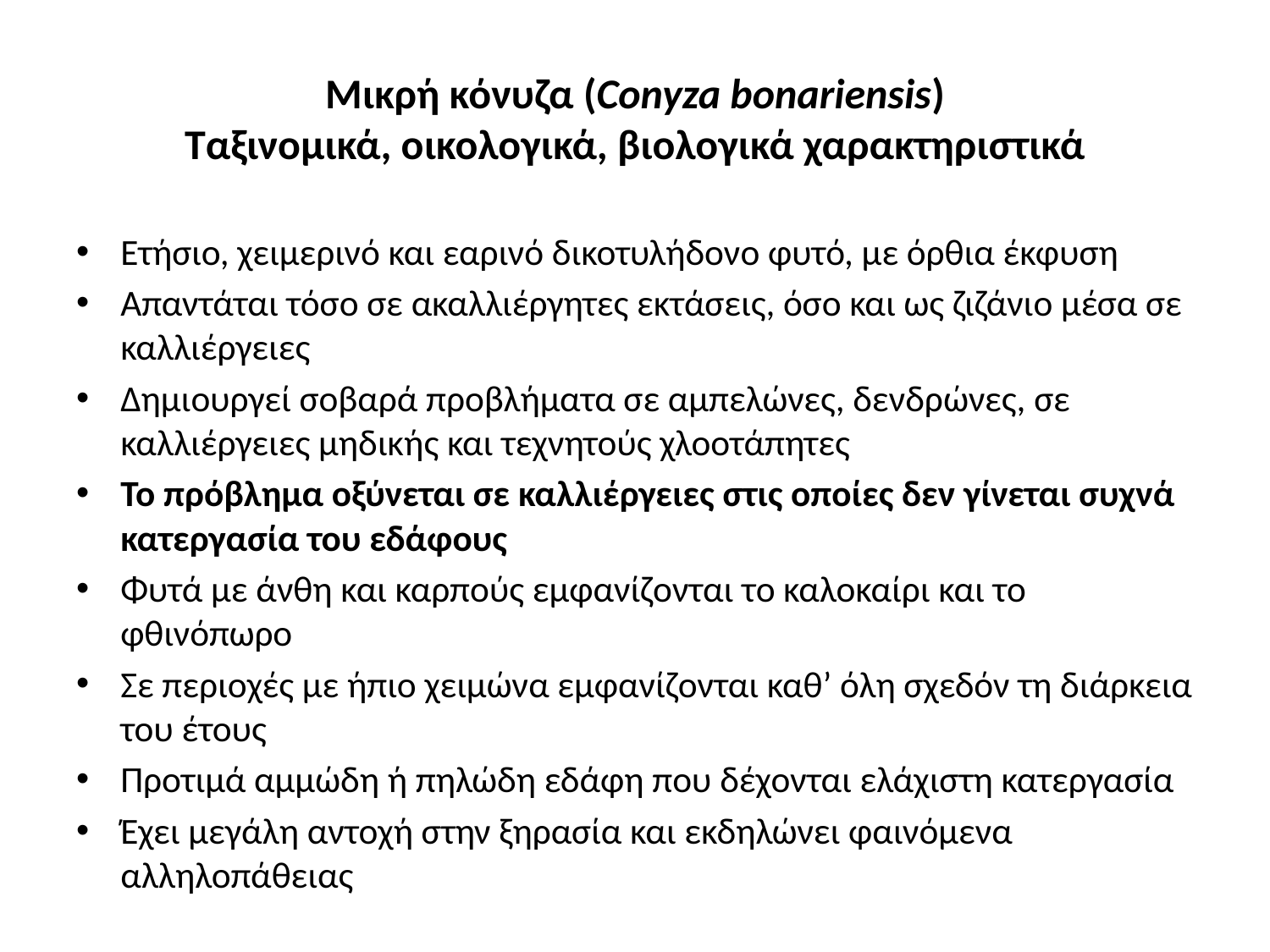

# Μικρή κόνυζα (Conyza bonariensis) Ταξινομικά, οικολογικά, βιολογικά χαρακτηριστικά
Ετήσιο, χειμερινό και εαρινό δικοτυλήδονο φυτό, με όρθια έκφυση
Απαντάται τόσο σε ακαλλιέργητες εκτάσεις, όσο και ως ζιζάνιο μέσα σε καλλιέργειες
Δημιουργεί σοβαρά προβλήματα σε αμπελώνες, δενδρώνες, σε καλλιέργειες μηδικής και τεχνητούς χλοοτάπητες
Το πρόβλημα οξύνεται σε καλλιέργειες στις οποίες δεν γίνεται συχνά κατεργασία του εδάφους
Φυτά με άνθη και καρπούς εμφανίζονται το καλοκαίρι και το φθινόπωρο
Σε περιοχές με ήπιο χειμώνα εμφανίζονται καθ’ όλη σχεδόν τη διάρκεια του έτους
Προτιμά αμμώδη ή πηλώδη εδάφη που δέχονται ελάχιστη κατεργασία
Έχει μεγάλη αντοχή στην ξηρασία και εκδηλώνει φαινόμενα αλληλοπάθειας